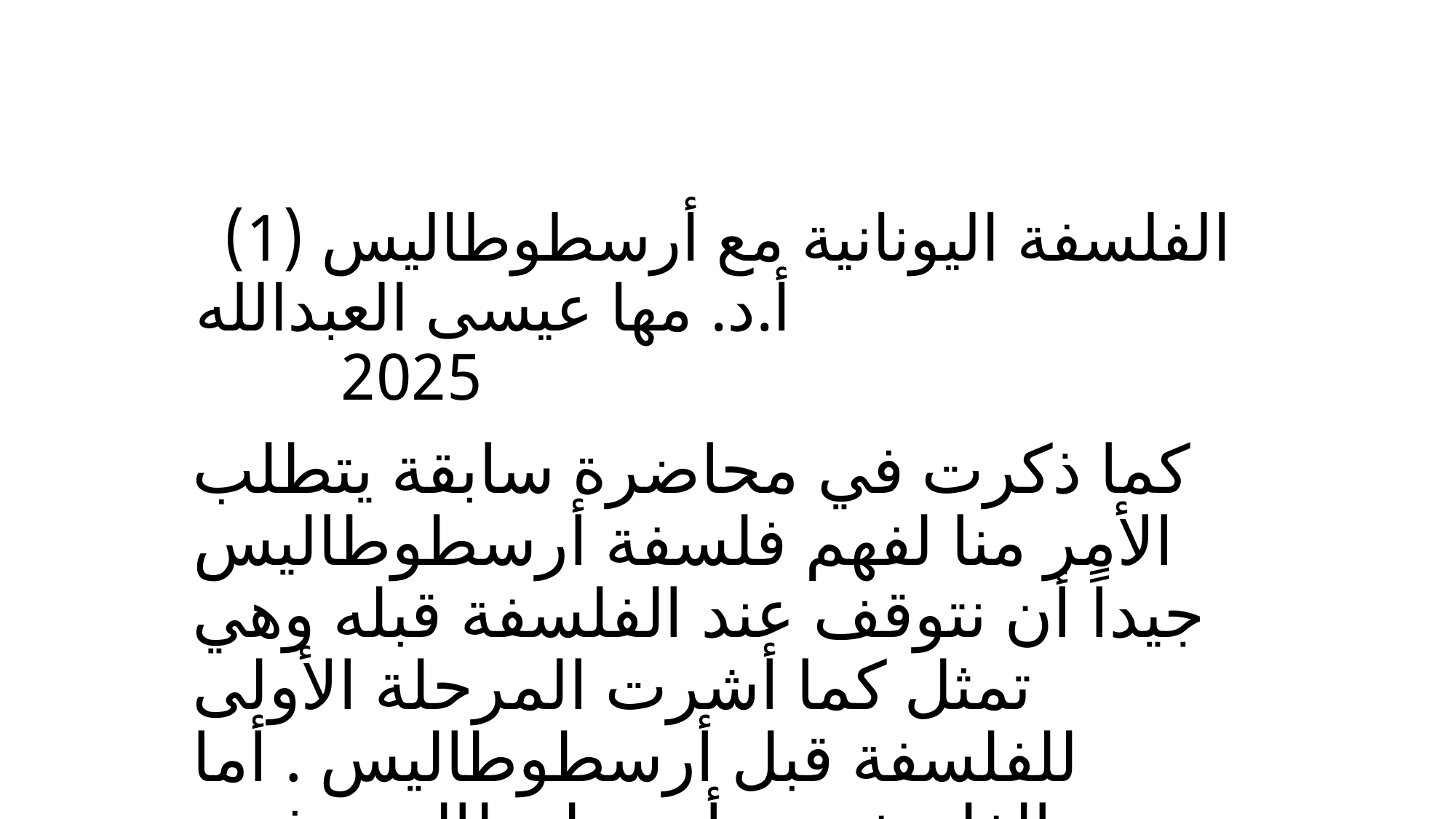

# الفلسفة اليونانية مع أرسطوطاليس (1) أ.د. مها عيسى العبدالله 2025
كما ذكرت في محاضرة سابقة يتطلب الأمر منا لفهم فلسفة أرسطوطاليس جيداً أن نتوقف عند الفلسفة قبله وهي تمثل كما أشرت المرحلة الأولى للفلسفة قبل أرسطوطاليس . أما الفلسفة مع أرسطوطاليس فهي المرحلة الثانية المهمة في فهم